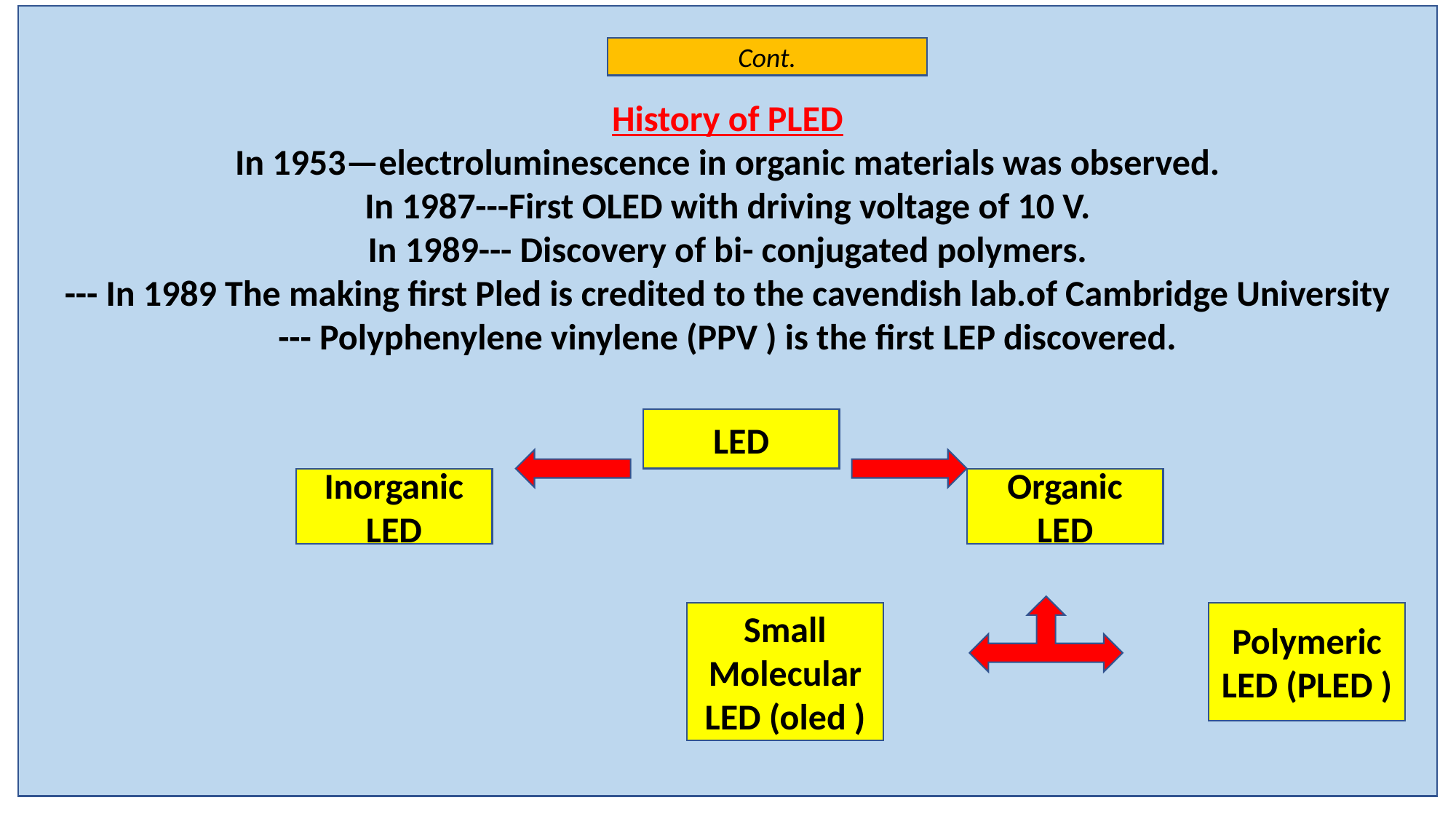

History of PLED
In 1953—electroluminescence in organic materials was observed.
In 1987---First OLED with driving voltage of 10 V.
In 1989--- Discovery of bi- conjugated polymers.
--- In 1989 The making first Pled is credited to the cavendish lab.of Cambridge University
--- Polyphenylene vinylene (PPV ) is the first LEP discovered.

Cont.
LED

Inorganic LED
Organic LED

Small Molecular LED (oled )
Polymeric LED (PLED )